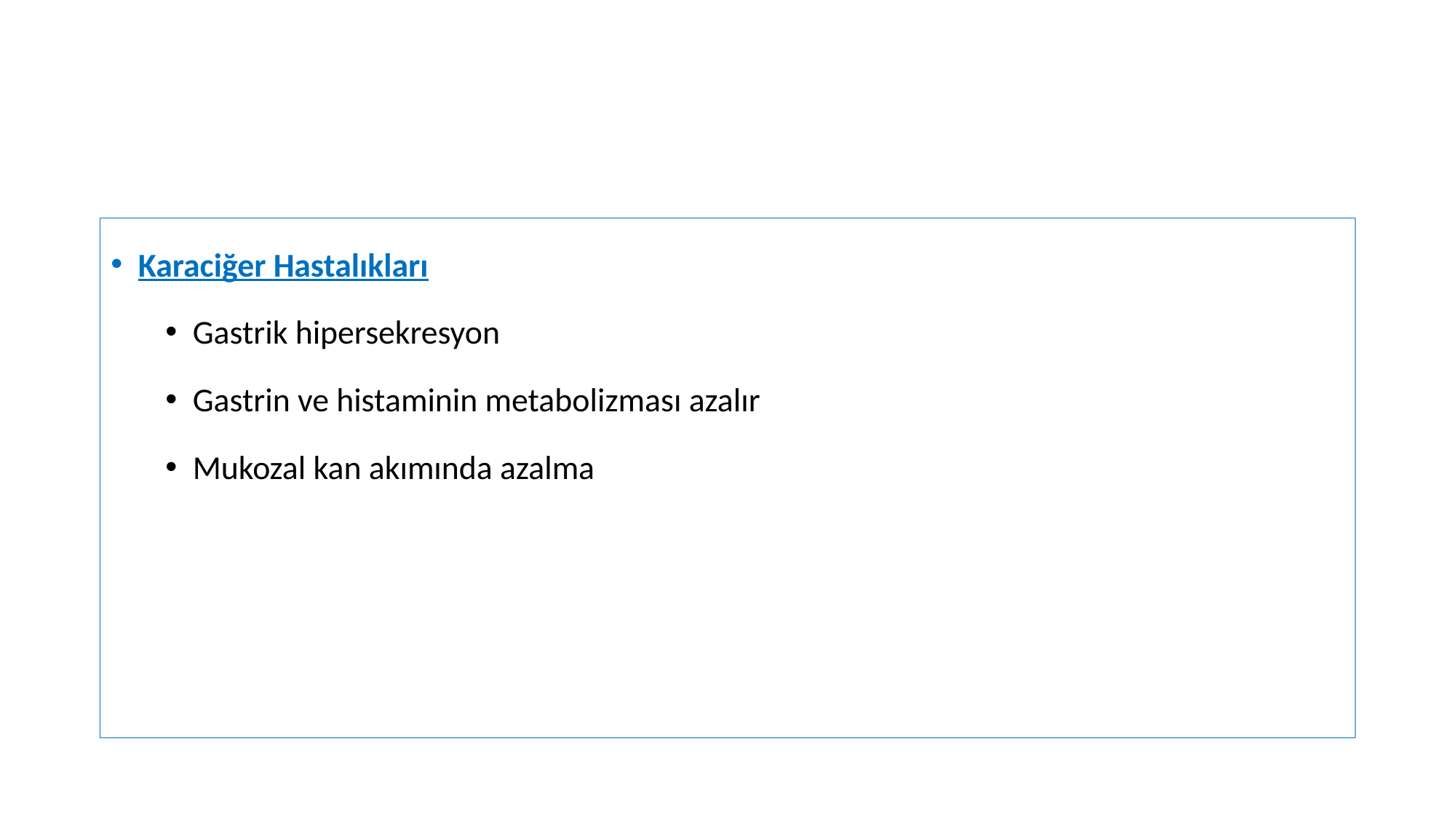

#
Karaciğer Hastalıkları
Gastrik hipersekresyon
Gastrin ve histaminin metabolizması azalır
Mukozal kan akımında azalma